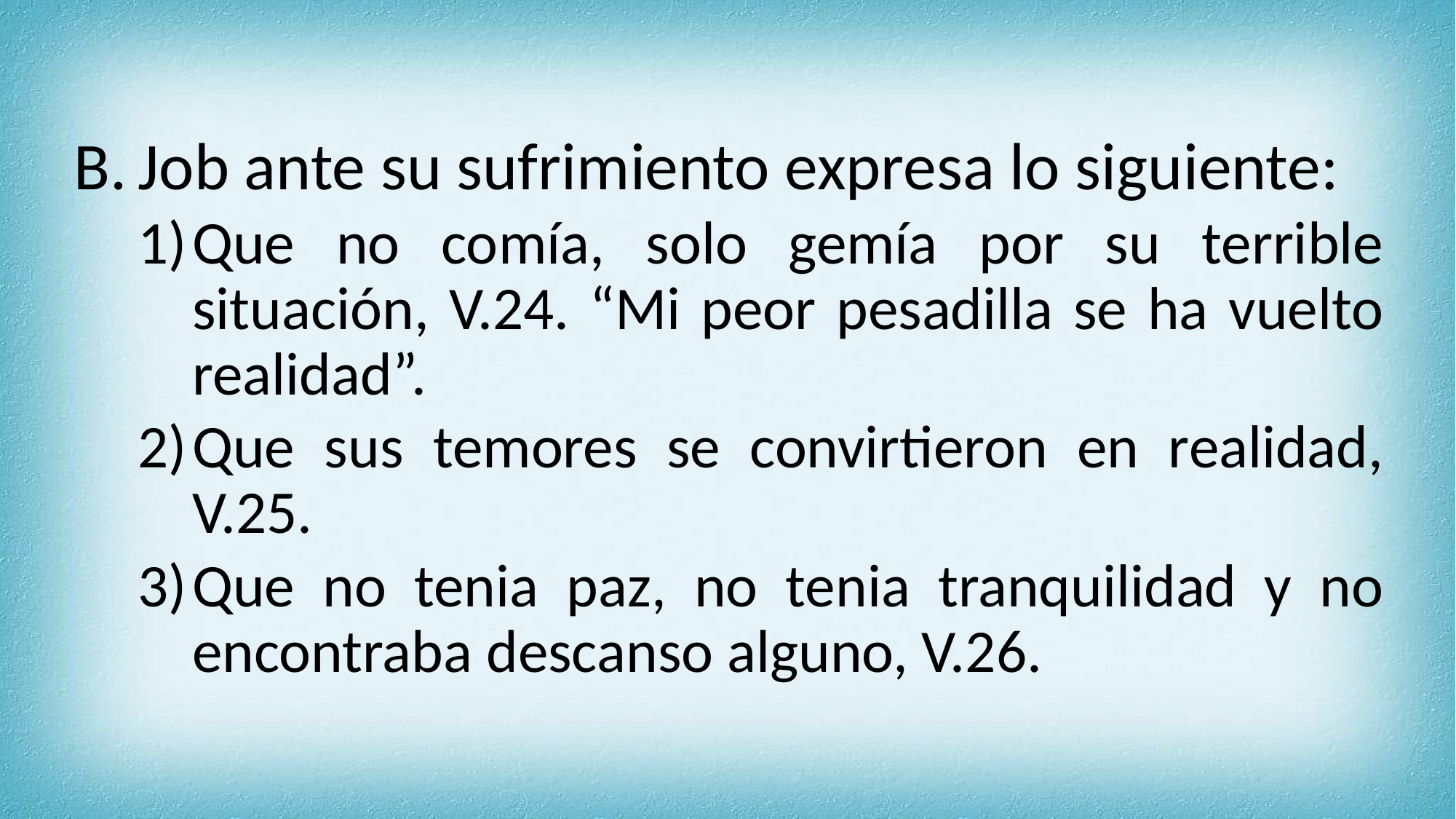

Job ante su sufrimiento expresa lo siguiente:
Que no comía, solo gemía por su terrible situación, V.24. “Mi peor pesadilla se ha vuelto realidad”.
Que sus temores se convirtieron en realidad, V.25.
Que no tenia paz, no tenia tranquilidad y no encontraba descanso alguno, V.26.